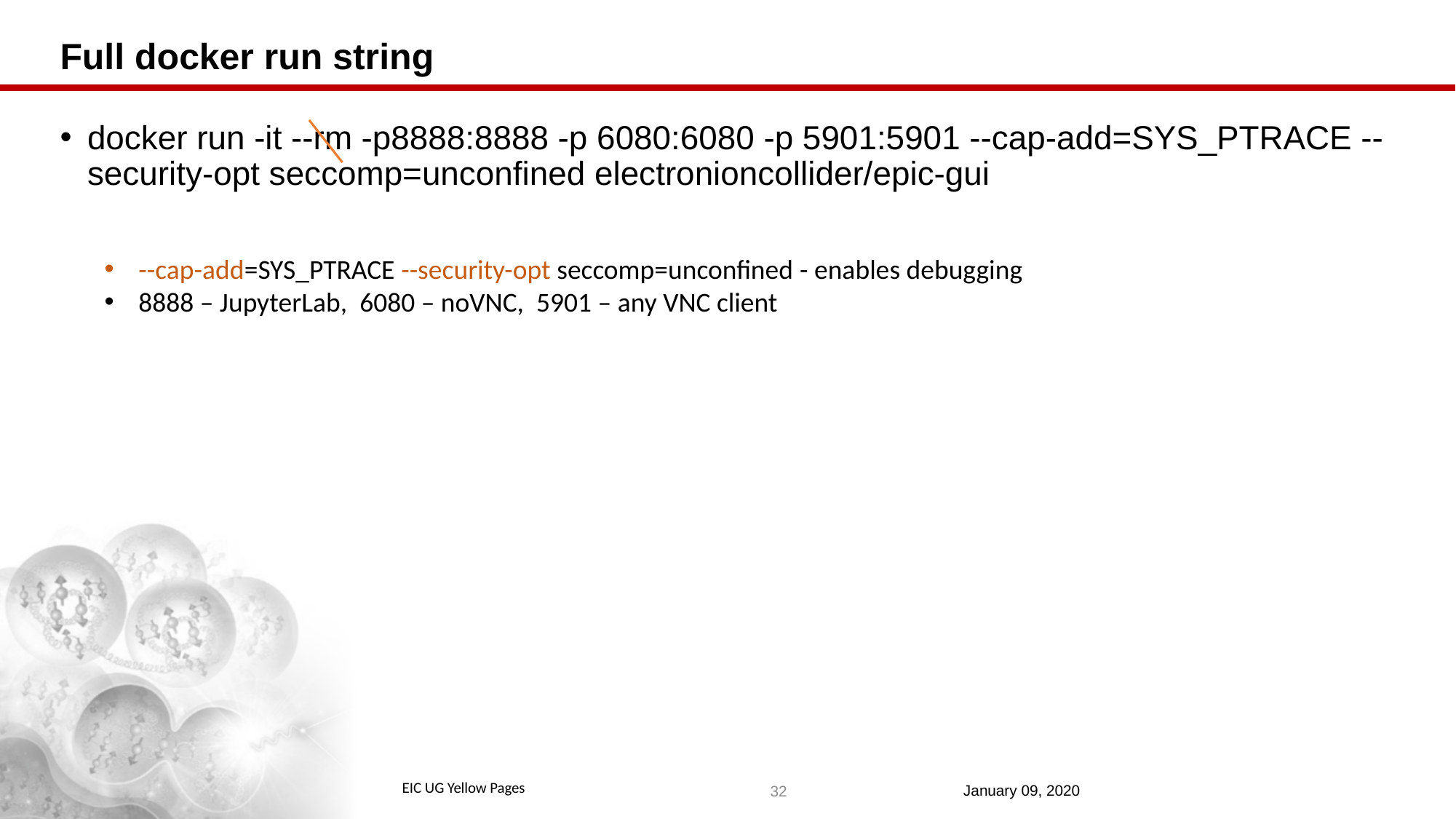

# Full docker run string
docker run -it --rm -p8888:8888 -p 6080:6080 -p 5901:5901 --cap-add=SYS_PTRACE --security-opt seccomp=unconfined electronioncollider/epic-gui

--cap-add=SYS_PTRACE --security-opt seccomp=unconfined - enables debugging
8888 – JupyterLab,  6080 – noVNC,  5901 – any VNC client
32